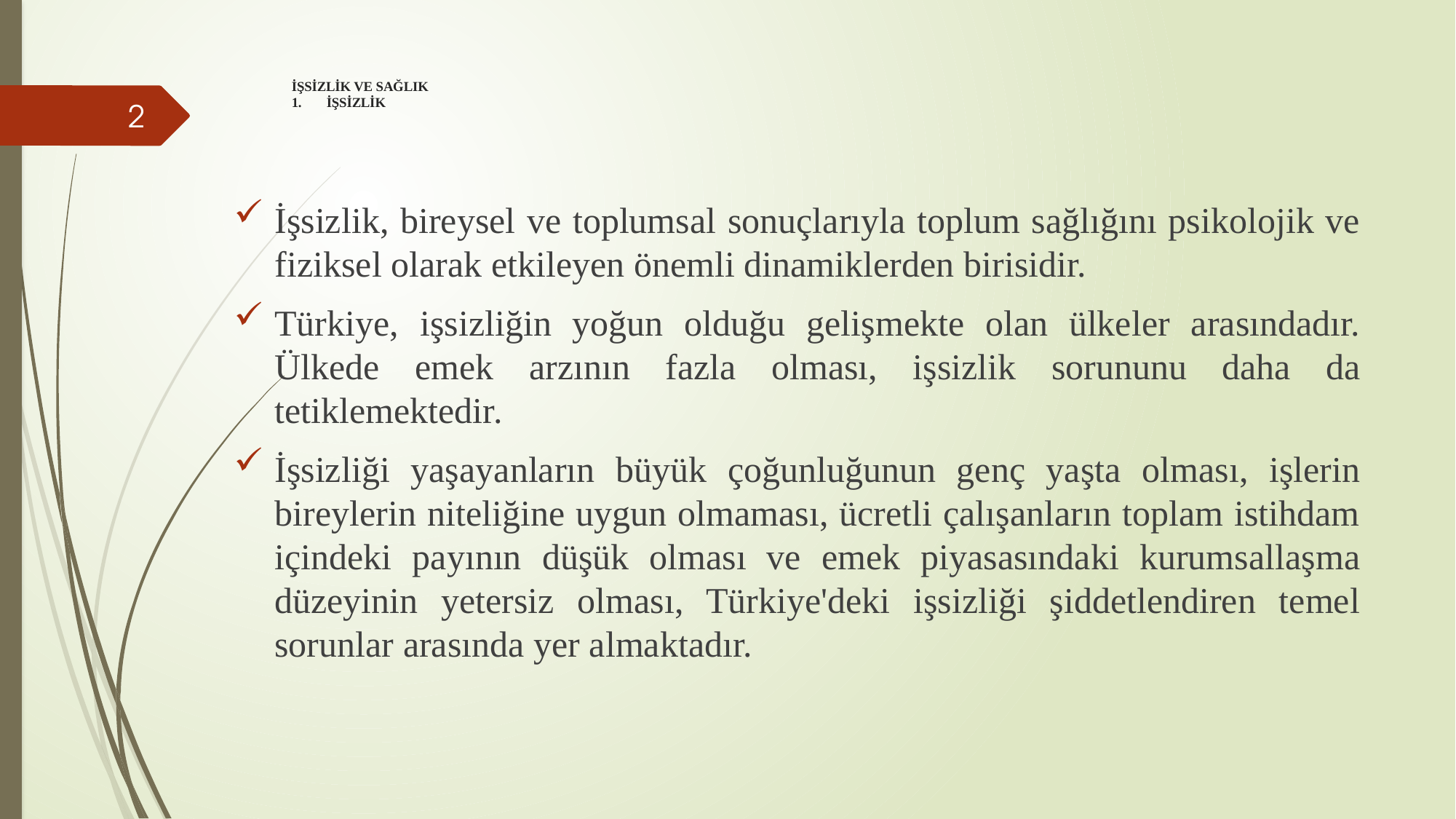

# İŞSİZLİK VE SAĞLIK 1.	İŞSİZLİK
2

İşsizlik, bireysel ve toplumsal sonuçlarıyla toplum sağlığını psikolojik ve fiziksel olarak etkileyen önemli dinamiklerden birisidir.
Türkiye, işsizliğin yoğun olduğu gelişmekte olan ülkeler arasındadır. Ülkede emek arzının fazla olması, işsizlik sorununu daha da tetiklemektedir.
İşsizliği yaşayanların büyük çoğunluğunun genç yaşta olması, işlerin bireylerin niteliğine uygun olmaması, ücretli çalışanların toplam istihdam içindeki payının düşük olması ve emek piyasasındaki kurumsallaşma düzeyinin yetersiz olması, Türkiye'deki işsizliği şiddetlendiren temel sorunlar arasında yer almaktadır.